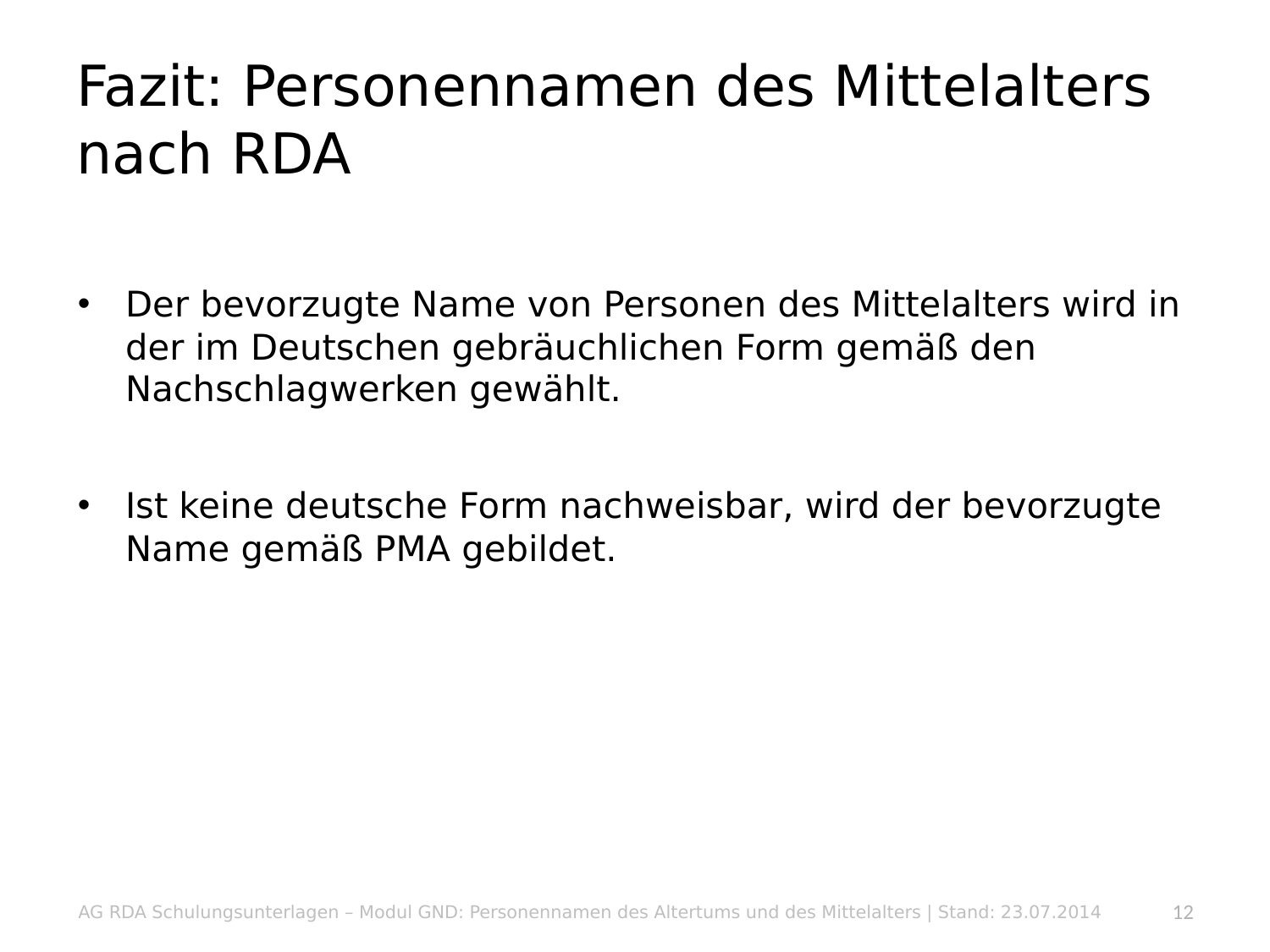

# Fazit: Personennamen des Mittelalters nach RDA

Der bevorzugte Name von Personen des Mittelalters wird in der im Deutschen gebräuchlichen Form gemäß den Nachschlagwerken gewählt.

Ist keine deutsche Form nachweisbar, wird der bevorzugte Name gemäß PMA gebildet.

AG RDA Schulungsunterlagen – Modul GND: Personennamen des Altertums und des Mittelalters | Stand: 23.07.2014
12